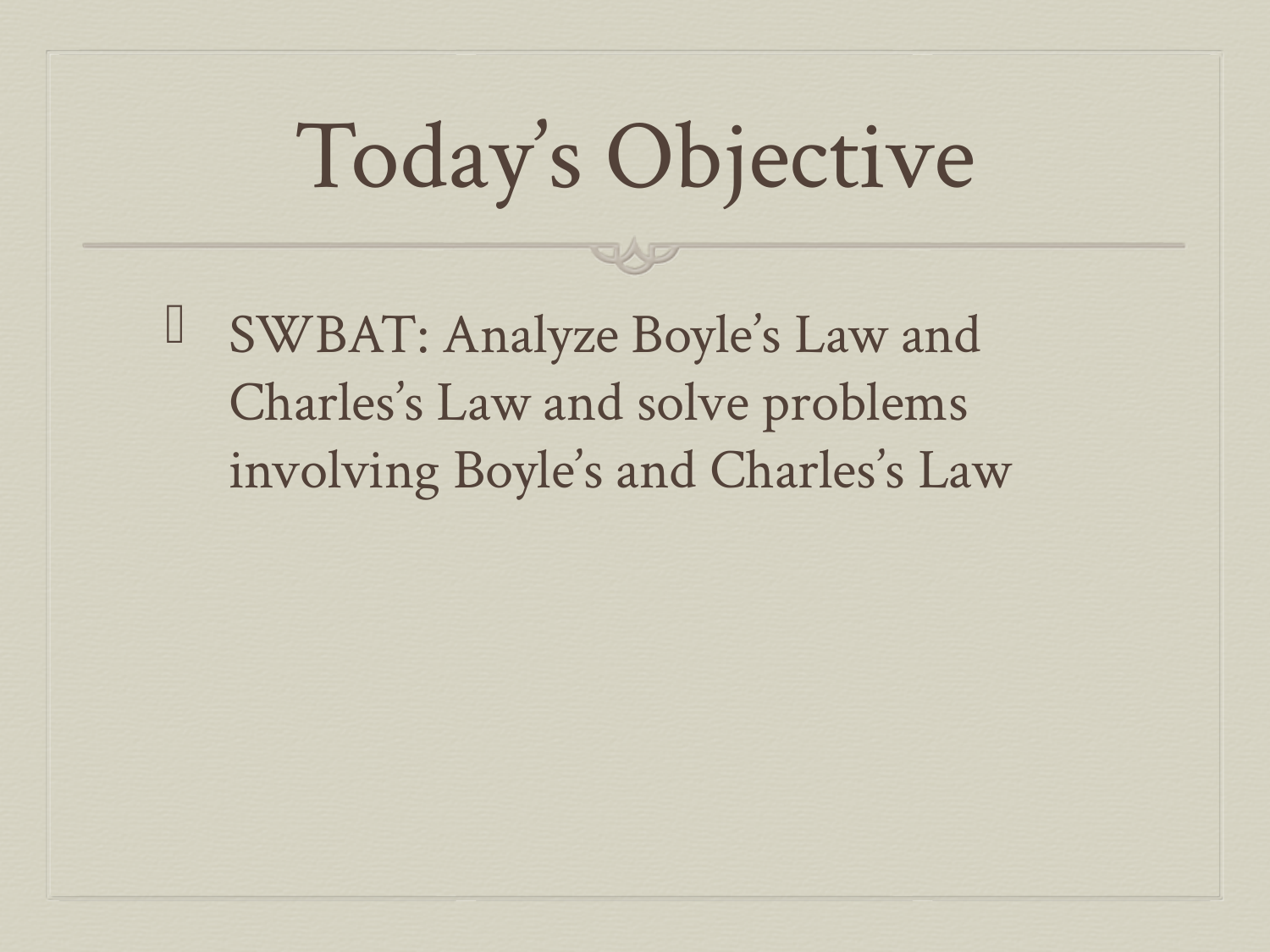

# Today’s Objective
SWBAT: Analyze Boyle’s Law and Charles’s Law and solve problems involving Boyle’s and Charles’s Law